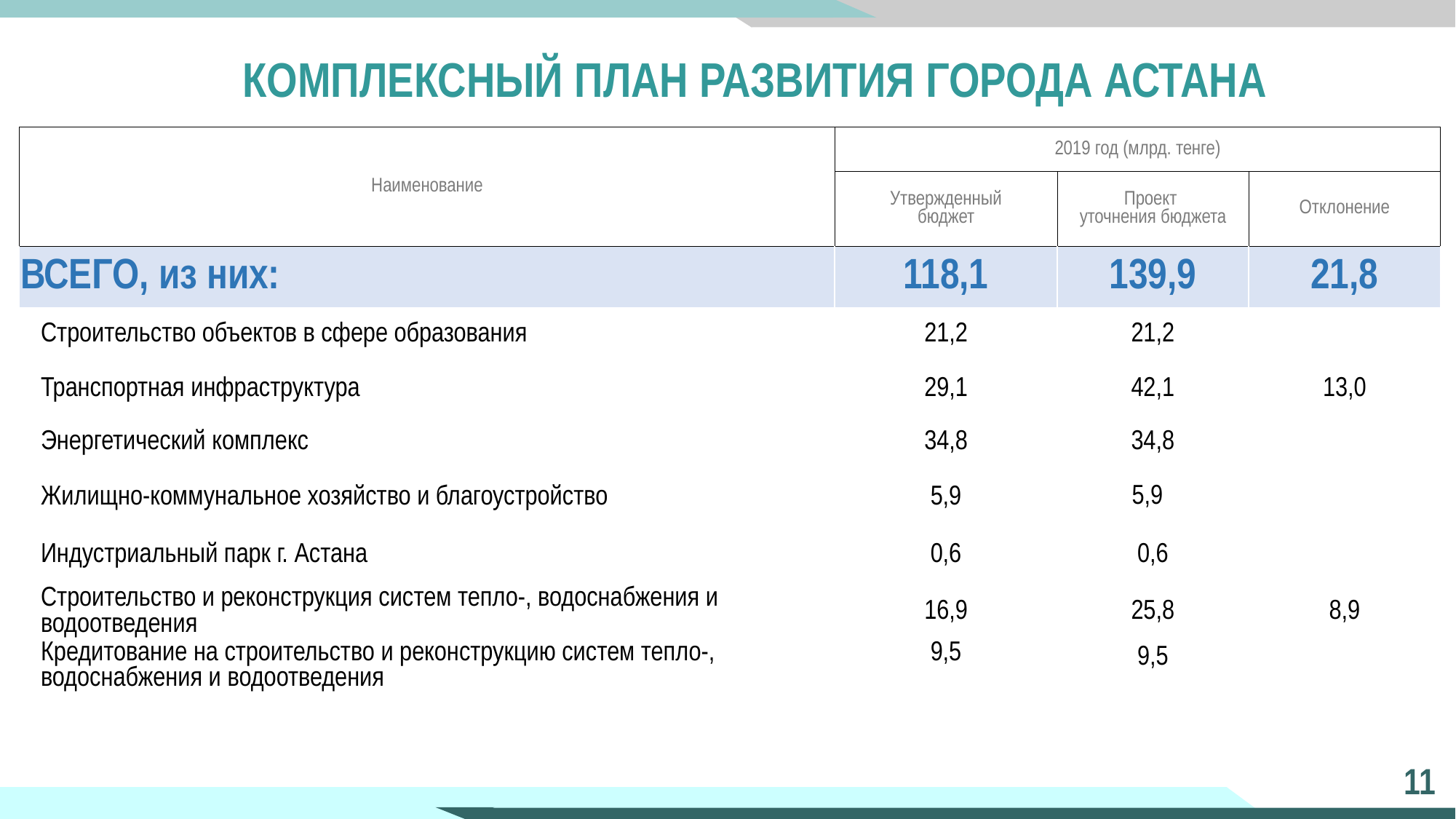

# КОМПЛЕКСНЫЙ ПЛАН РАЗВИТИЯ ГОРОДА АСТАНА
| Наименование | 2019 год (млрд. тенге) |  |  |
| --- | --- | --- | --- |
|  | Утвержденный бюджет | Проект уточнения бюджета | Отклонение |
| ВСЕГО, из них: | 118,1 | 139,9 | 21,8 |
| Строительство объектов в сфере образования | 21,2 | 21,2 |  |
| Транспортная инфраструктура | 29,1 | 42,1 | 13,0 |
| Энергетический комплекс | 34,8 | 34,8 |  |
| Жилищно-коммунальное хозяйство и благоустройство | 5,9 | 5,9 |  |
| Индустриальный парк г. Астана | 0,6 | 0,6 |  |
| Строительство и реконструкция систем тепло-, водоснабжения и водоотведения | 16,9 | 25,8 | 8,9 |
| Кредитование на строительство и реконструкцию систем тепло-, водоснабжения и водоотведения | 9,5 | 9,5 |  |
11